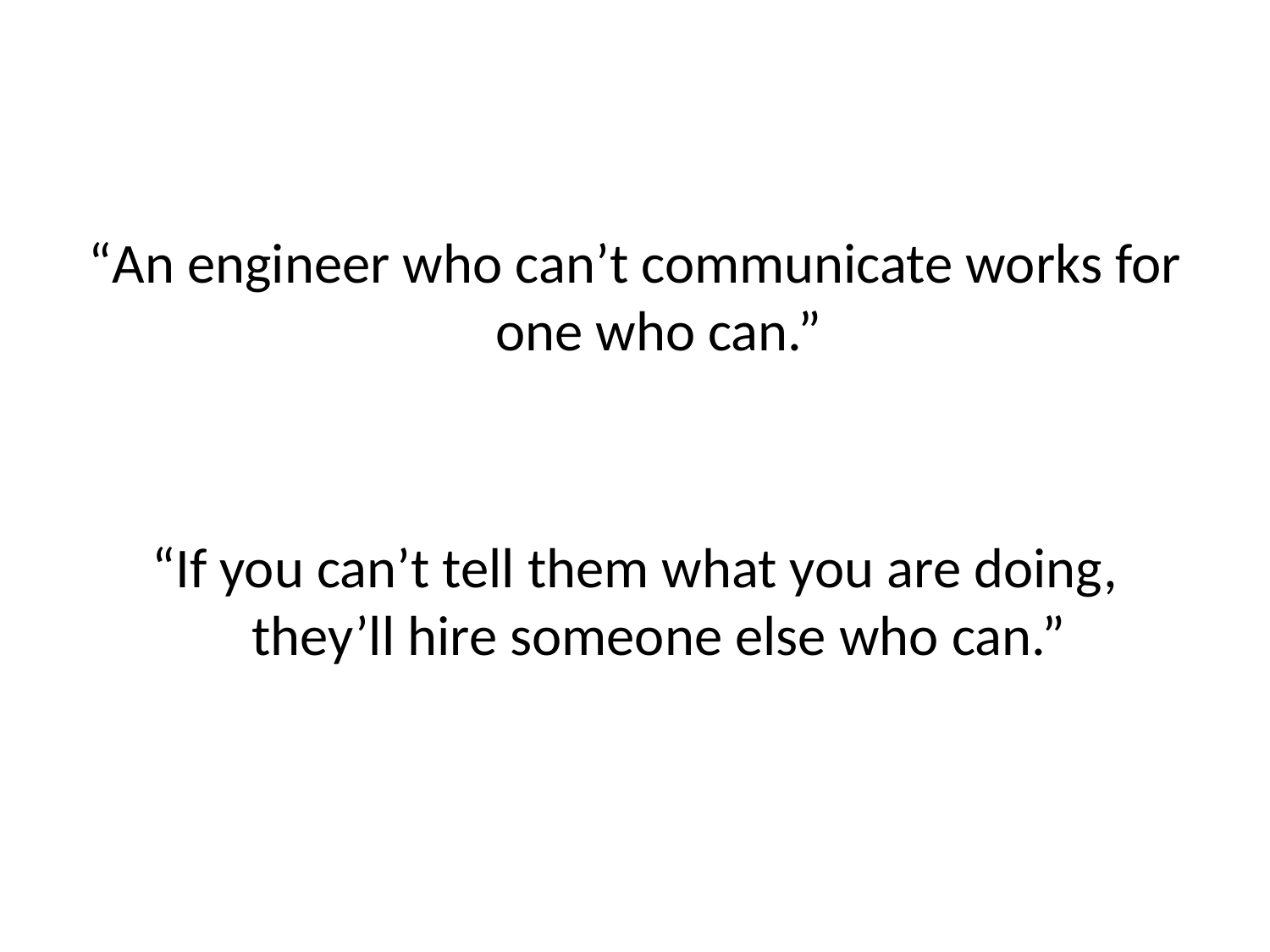

“An engineer who can’t communicate works for one who can.”

“If you can’t tell them what you are doing, they’ll hire someone else who can.”